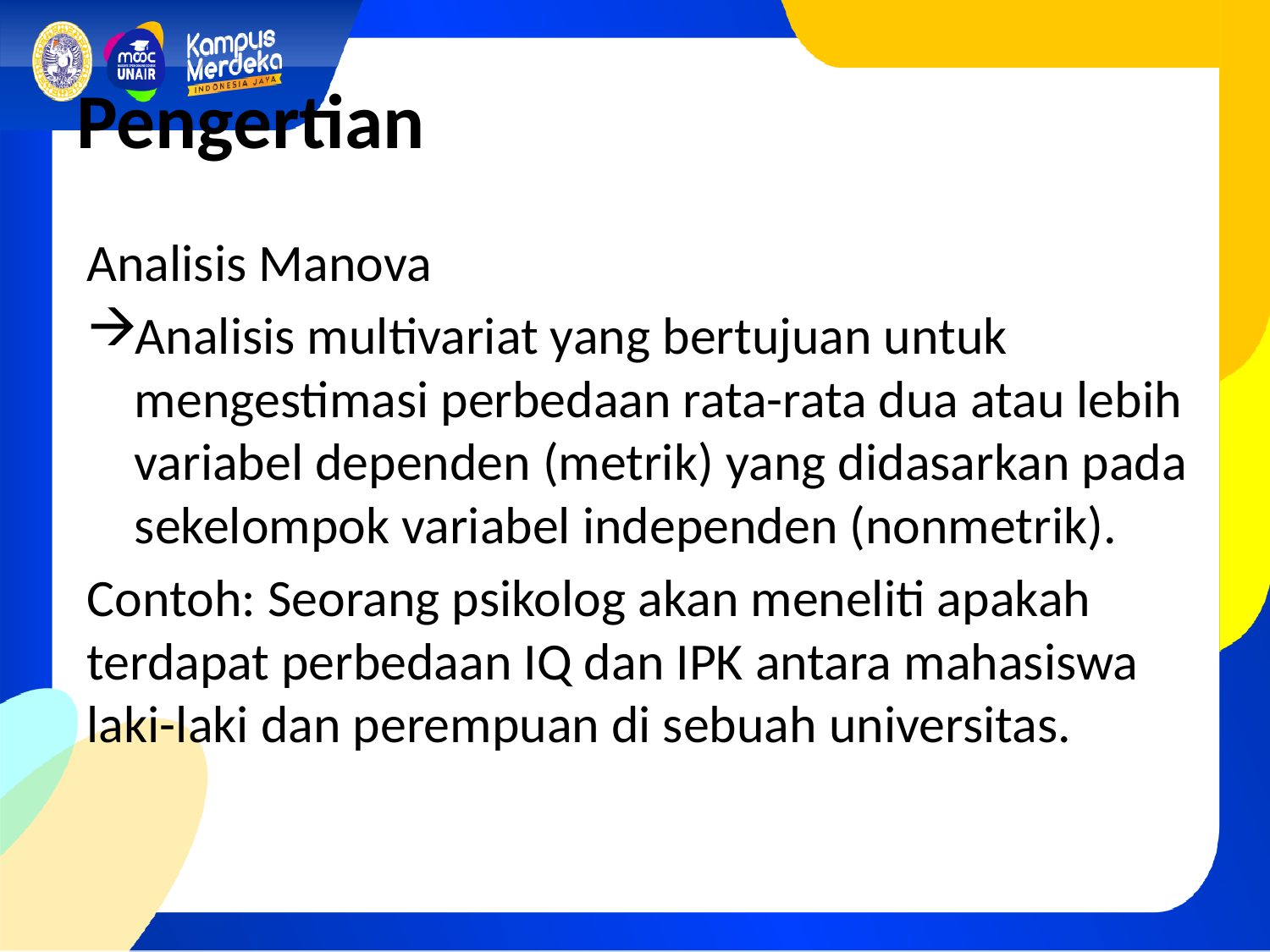

# Pengertian
Analisis Manova
Analisis multivariat yang bertujuan untuk mengestimasi perbedaan rata-rata dua atau lebih variabel dependen (metrik) yang didasarkan pada sekelompok variabel independen (nonmetrik).
Contoh: Seorang psikolog akan meneliti apakah terdapat perbedaan IQ dan IPK antara mahasiswa laki-laki dan perempuan di sebuah universitas.